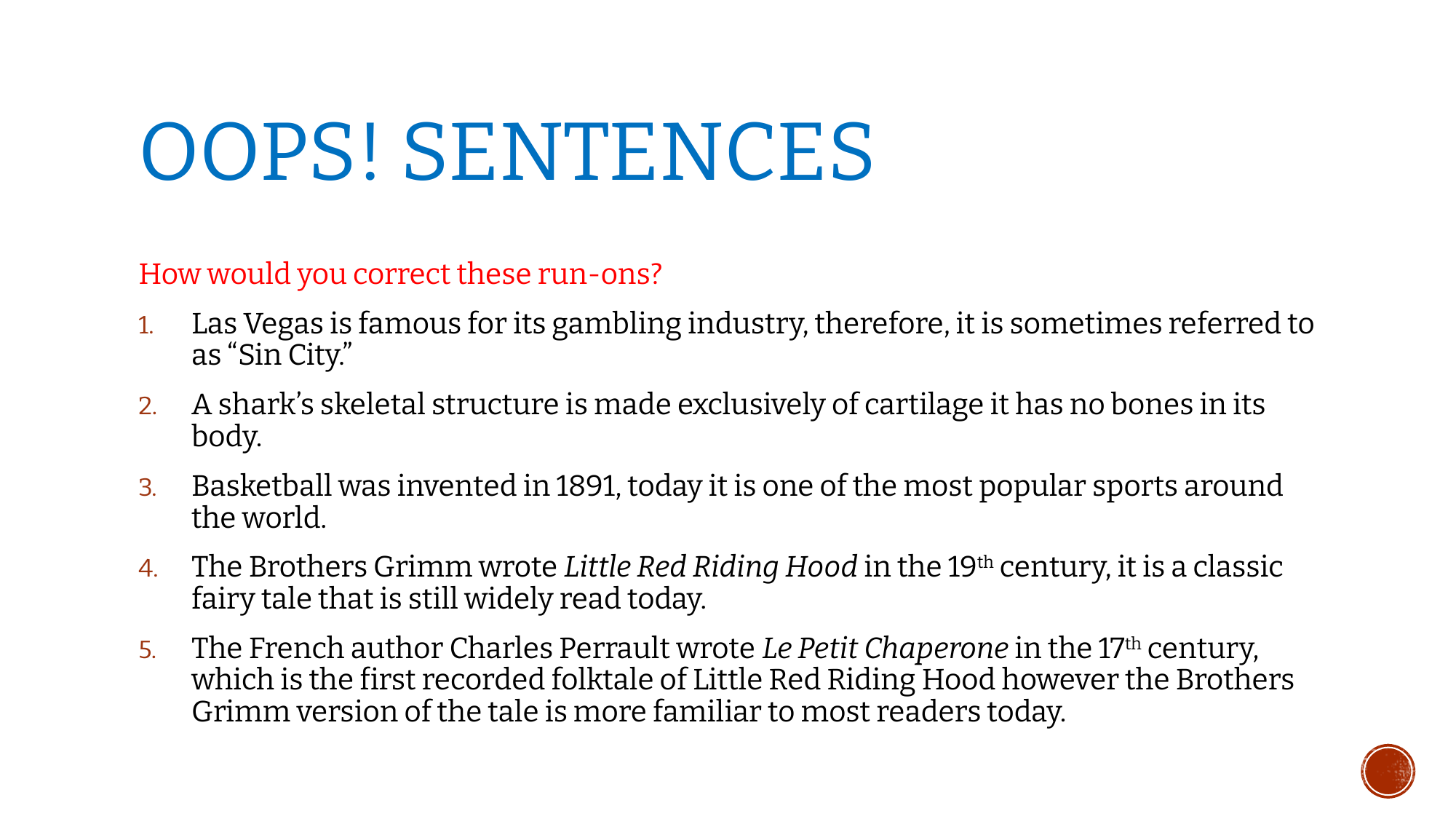

# Oops! Sentences
How would you correct these run-ons?
Las Vegas is famous for its gambling industry, therefore, it is sometimes referred to as “Sin City.”
A shark’s skeletal structure is made exclusively of cartilage it has no bones in its body.
Basketball was invented in 1891, today it is one of the most popular sports around the world.
The Brothers Grimm wrote Little Red Riding Hood in the 19th century, it is a classic fairy tale that is still widely read today.
The French author Charles Perrault wrote Le Petit Chaperone in the 17th century, which is the first recorded folktale of Little Red Riding Hood however the Brothers Grimm version of the tale is more familiar to most readers today.